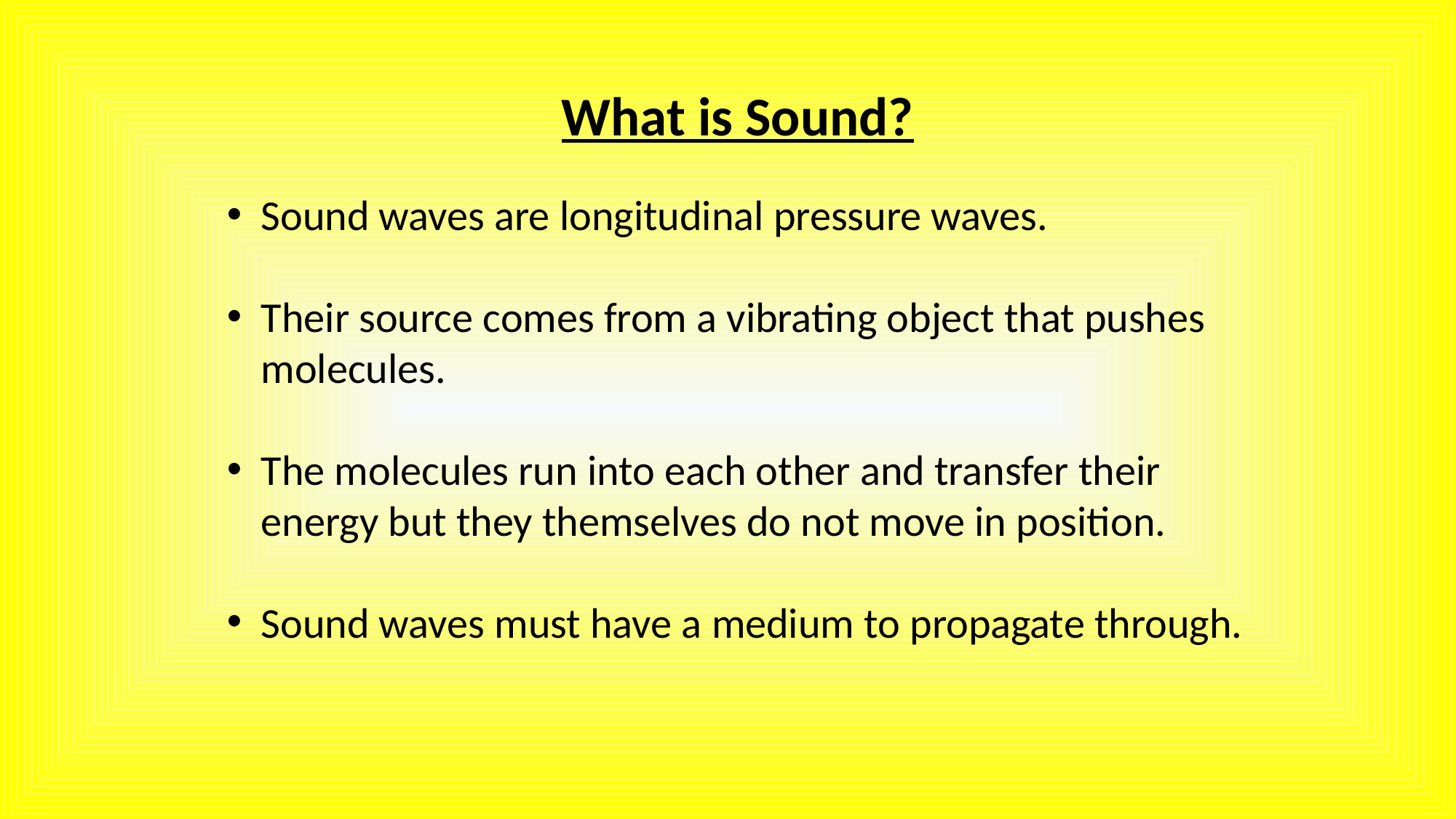

What is Sound?
Sound waves are longitudinal pressure waves.

Their source comes from a vibrating object that pushes molecules.

The molecules run into each other and transfer their energy but they themselves do not move in position.

Sound waves must have a medium to propagate through.